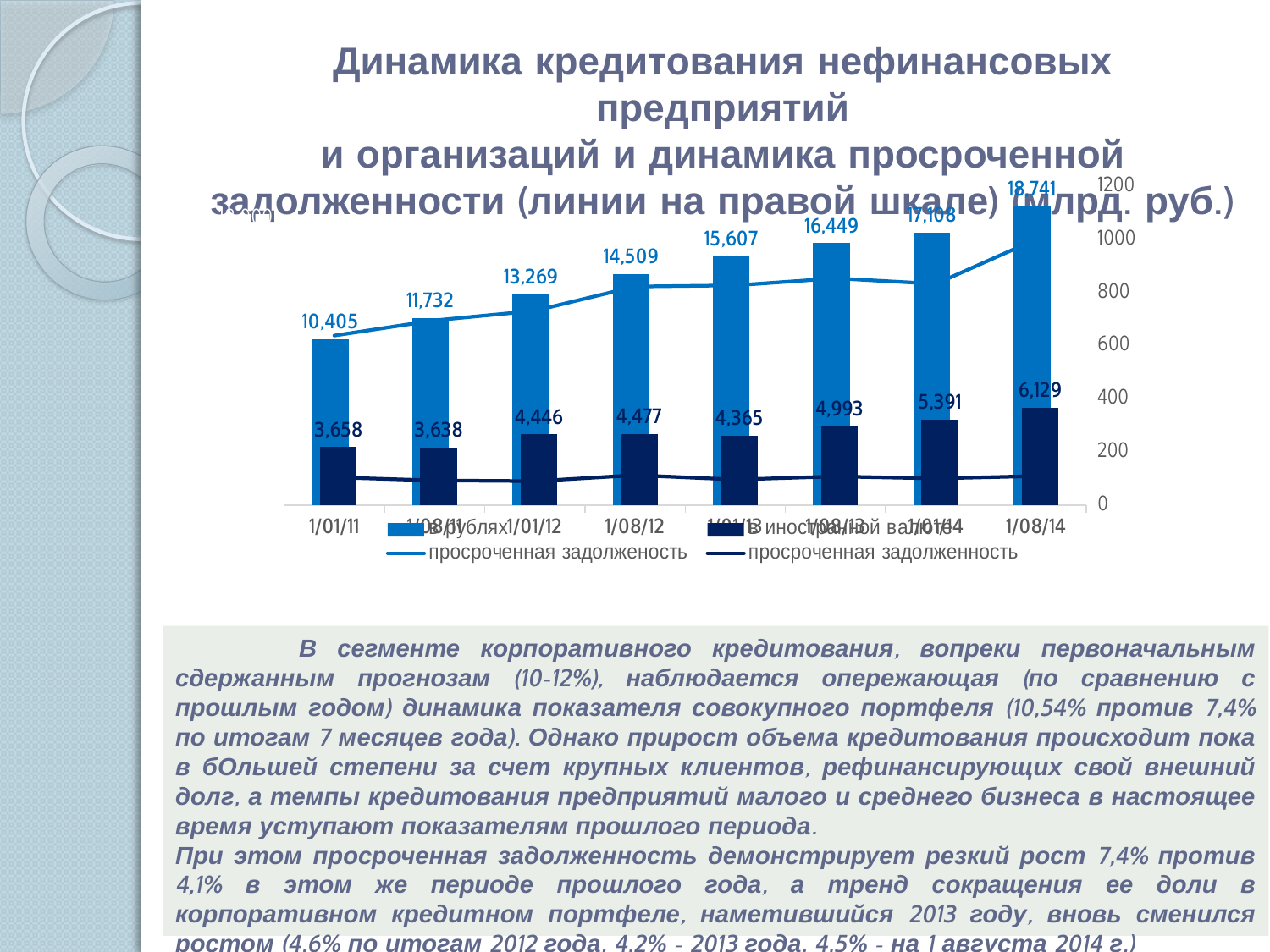

Динамика кредитования нефинансовых предприятий
и организаций и динамика просроченной задолженности (линии на правой шкале) (млрд. руб.)

### Chart

| Category | в рублях | в иностранной валюте | просроченная задолженость | просроченная задолженность  |
|---|---|---|---|---|
| 40544 | 10404.688036 | 3658.198492 | 638.277553 | 105.07940099999999 |
| 40756 | 11732.311021000001 | 3638.377577 | 695.56159 | 93.456066 |
| 40909 | 13269.065892 | 4446.239042 | 731.62859 | 90.952029 |
| 41122 | 14508.650912 | 4477.312551999999 | 822.9504529999999 | 113.24530299999999 |
| 41275 | 15606.59696 | 4364.818596 | 827.291824 | 96.826156 |
| 41487 | 16448.82381 | 4992.913337 | 853.755773 | 108.57934 |
| 41640 | 17108.412072000003 | 5390.826042 | 832.765788 | 100.97947500000001 |
| 41852 | 18741.232666 | 6129.231302 | 1000.176085 | 109.886821 |
      В сегменте корпоративного кредитования, вопреки первоначальным сдержанным прогнозам (10-12%), наблюдается опережающая (по сравнению с прошлым годом) динамика показателя совокупного портфеля (10,54% против 7,4% по итогам 7 месяцев года). Однако прирост объема кредитования происходит пока в бОльшей степени за счет крупных клиентов, рефинансирующих свой внешний долг, а темпы кредитования предприятий малого и среднего бизнеса в настоящее время уступают показателям прошлого периода.
При этом просроченная задолженность демонстрирует резкий рост 7,4% против 4,1% в этом же периоде прошлого года, а тренд сокращения ее доли в корпоративном кредитном портфеле, наметившийся 2013 году, вновь сменился ростом (4,6% по итогам 2012 года, 4,2% - 2013 года, 4,5% - на 1 августа 2014 г.)